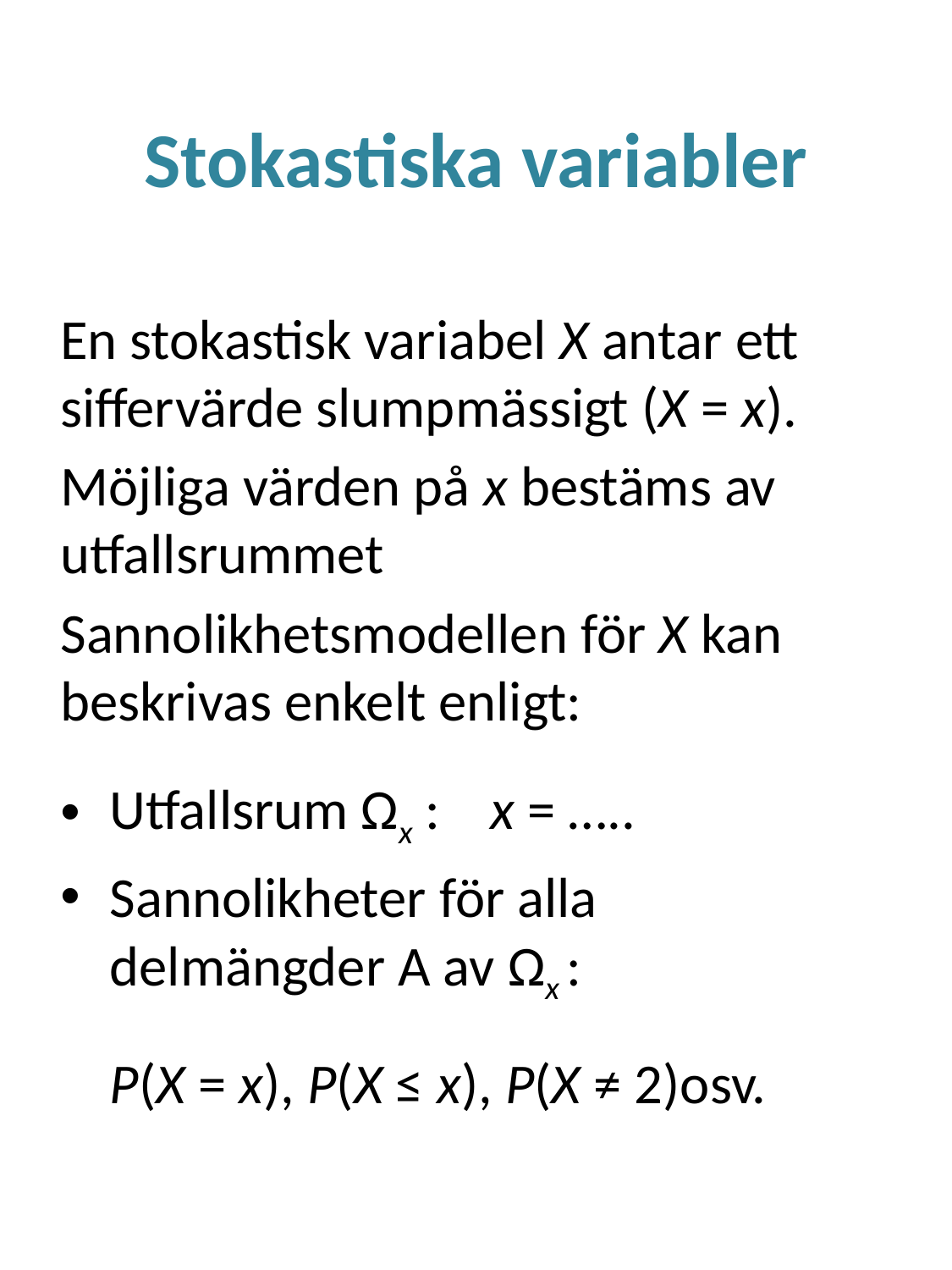

# Stokastiska variabler
En stokastisk variabel X antar ett siffervärde slumpmässigt (X = x).
Möjliga värden på x bestäms av utfallsrummet
Sannolikhetsmodellen för X kan beskrivas enkelt enligt:

Utfallsrum Ωx :	x = …..
Sannolikheter för alla delmängder A av Ωx :

	P(X = x), P(X ≤ x), P(X ≠ 2)osv.